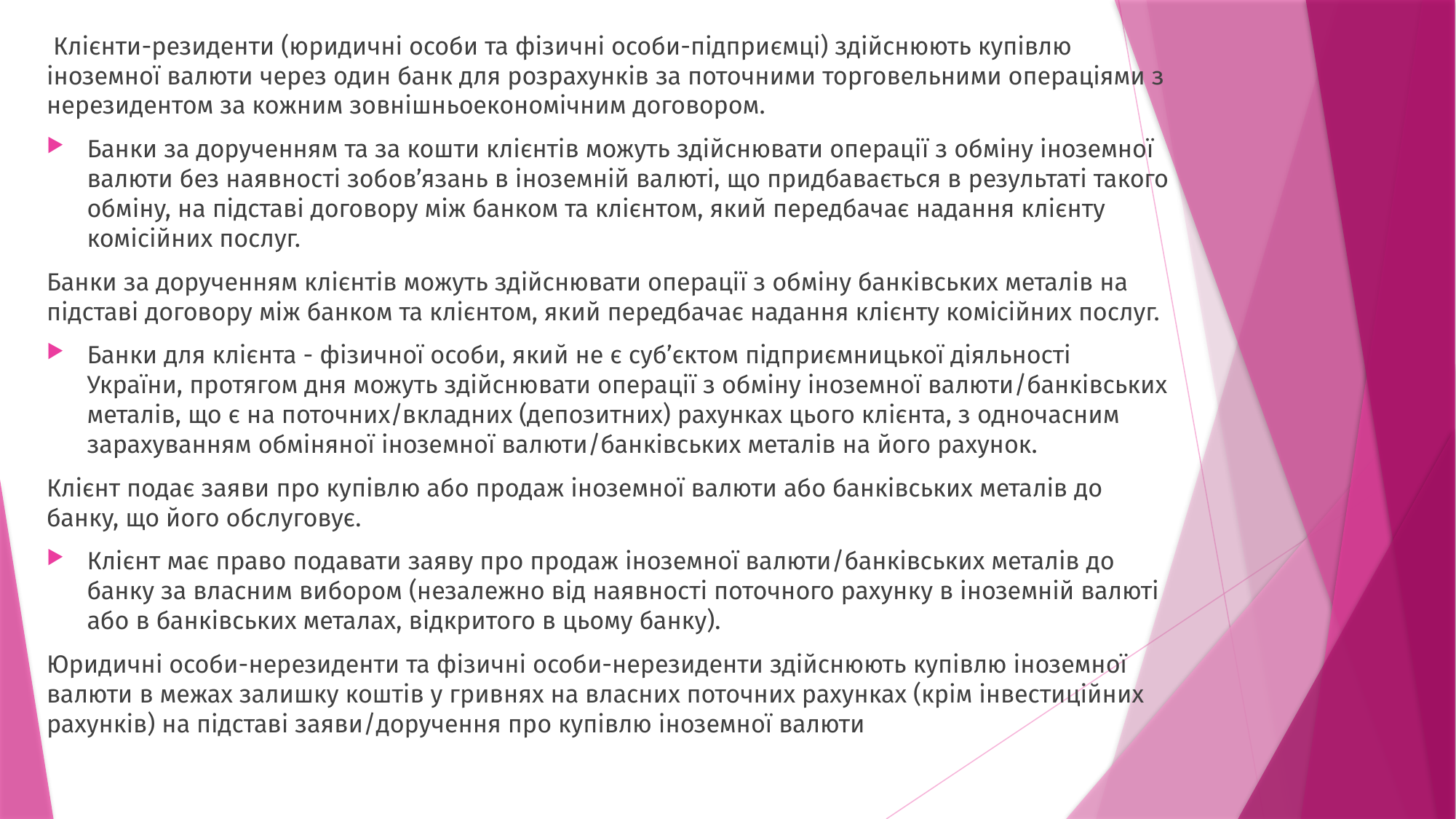

Клієнти-резиденти (юридичні особи та фізичні особи-підприємці) здійснюють купівлю іноземної валюти через один банк для розрахунків за поточними торговельними операціями з нерезидентом за кожним зовнішньоекономічним договором.
Банки за дорученням та за кошти клієнтів можуть здійснювати операції з обміну іноземної валюти без наявності зобов’язань в іноземній валюті, що придбавається в результаті такого обміну, на підставі договору між банком та клієнтом, який передбачає надання клієнту комісійних послуг.
Банки за дорученням клієнтів можуть здійснювати операції з обміну банківських металів на підставі договору між банком та клієнтом, який передбачає надання клієнту комісійних послуг.
Банки для клієнта - фізичної особи, який не є суб’єктом підприємницької діяльності України, протягом дня можуть здійснювати операції з обміну іноземної валюти/банківських металів, що є на поточних/вкладних (депозитних) рахунках цього клієнта, з одночасним зарахуванням обміняної іноземної валюти/банківських металів на його рахунок.
Клієнт подає заяви про купівлю або продаж іноземної валюти або банківських металів до банку, що його обслуговує.
Клієнт має право подавати заяву про продаж іноземної валюти/банківських металів до банку за власним вибором (незалежно від наявності поточного рахунку в іноземній валюті або в банківських металах, відкритого в цьому банку).
Юридичні особи-нерезиденти та фізичні особи-нерезиденти здійснюють купівлю іноземної валюти в межах залишку коштів у гривнях на власних поточних рахунках (крім інвестиційних рахунків) на підставі заяви/доручення про купівлю іноземної валюти